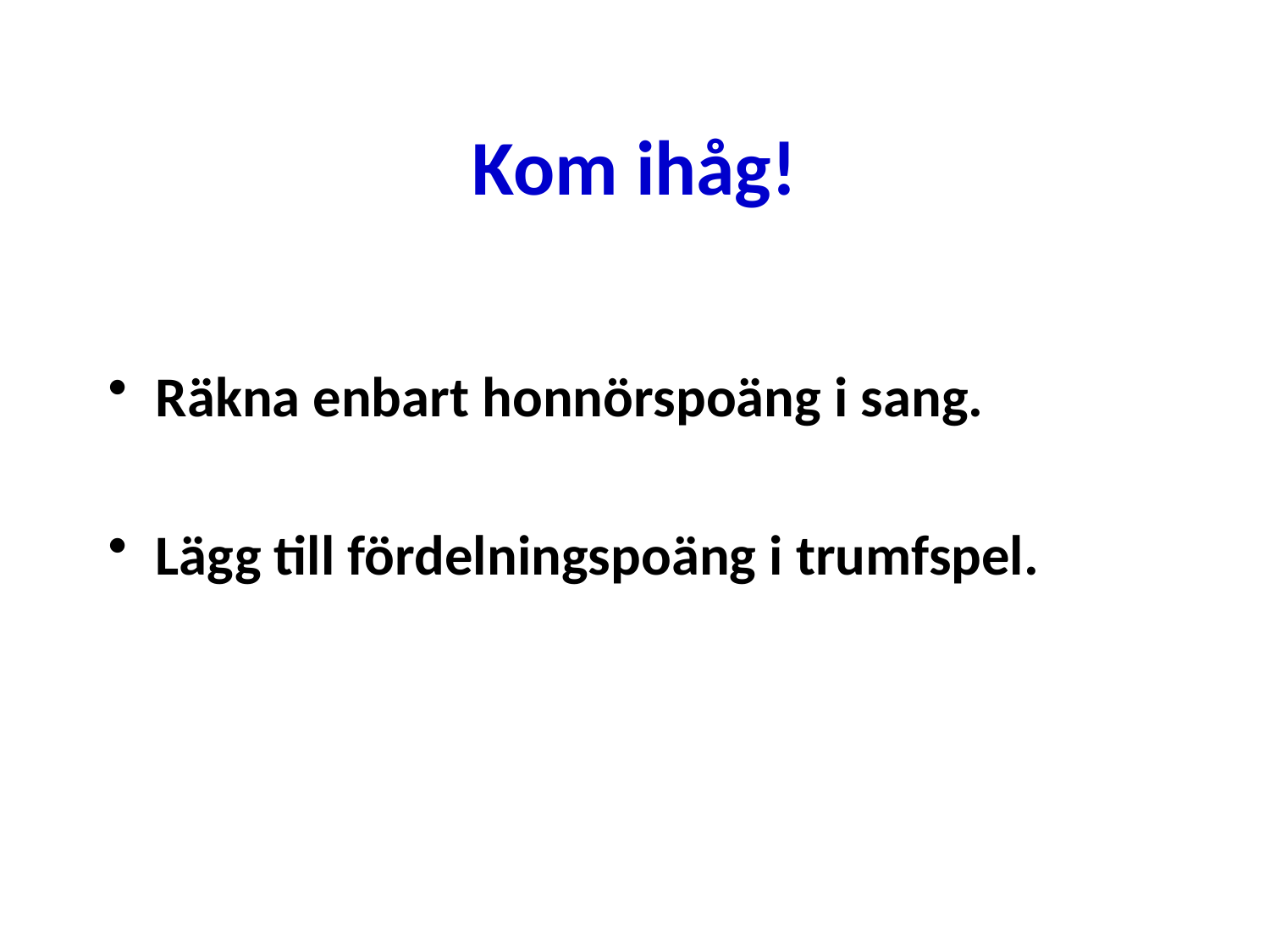

# Kom ihåg!

Räkna enbart honnörspoäng i sang.

Lägg till fördelningspoäng i trumfspel.